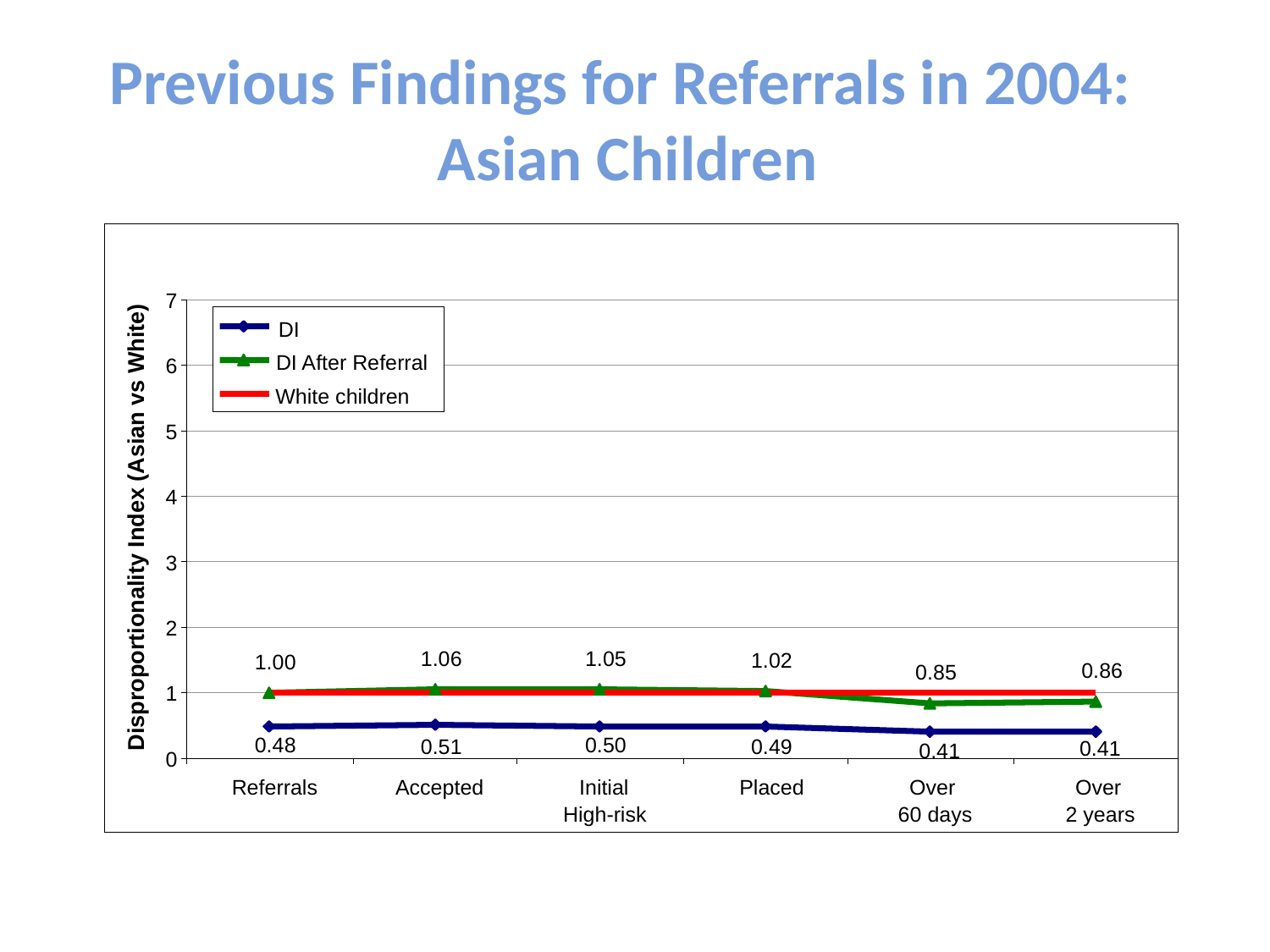

# Previous Findings for Referrals in 2004: Asian Children

7

DI

DI After Referral
6

White children

5

4

Disproportionality Index (Asian vs White)
3

2

1.06
1.05
1.02
1.00
0.86
0.85
1

0.48
0.50
0.51
0.49
0.41
0.41
0

Referrals
Accepted
Initial
Placed
Over
Over
High-risk
60 days
2 years